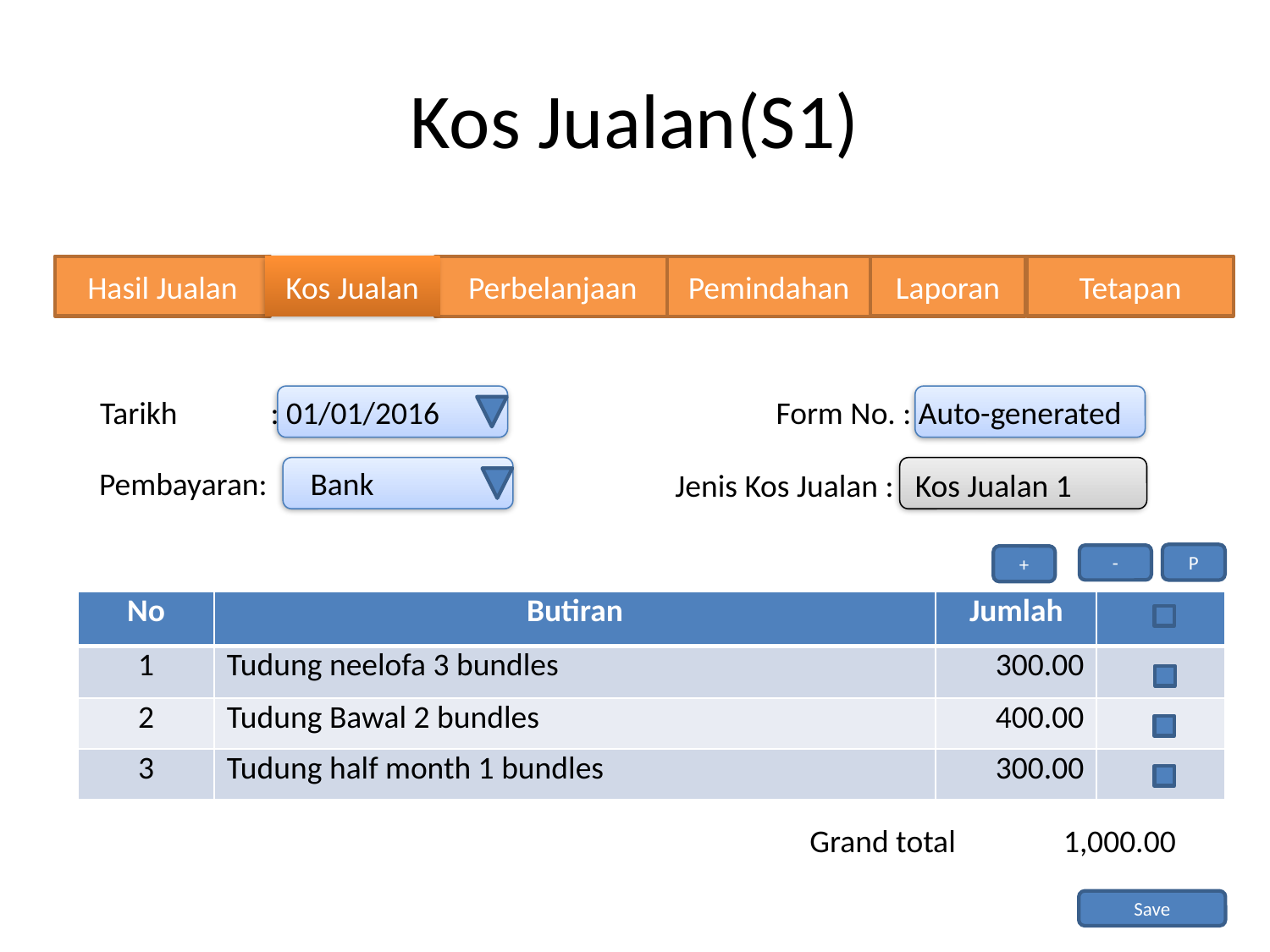

# Kos Jualan(S1)
Hasil Jualan
Kos Jualan
Laporan
Tetapan
Perbelanjaan
Pemindahan
Tarikh             : 01/01/2016

Form No. : Auto-generated

Pembayaran:      Bank

Jenis Kos Jualan :   Kos Jualan 1

P
-
+
| No | Butiran | Jumlah |  |
| --- | --- | --- | --- |
| 1 | Tudung neelofa 3 bundles | 300.00 |  |
| 2 | Tudung Bawal 2 bundles | 400.00 |  |
| 3 | Tudung half month 1 bundles | 300.00 |  |

Grand total
1,000.00
Save